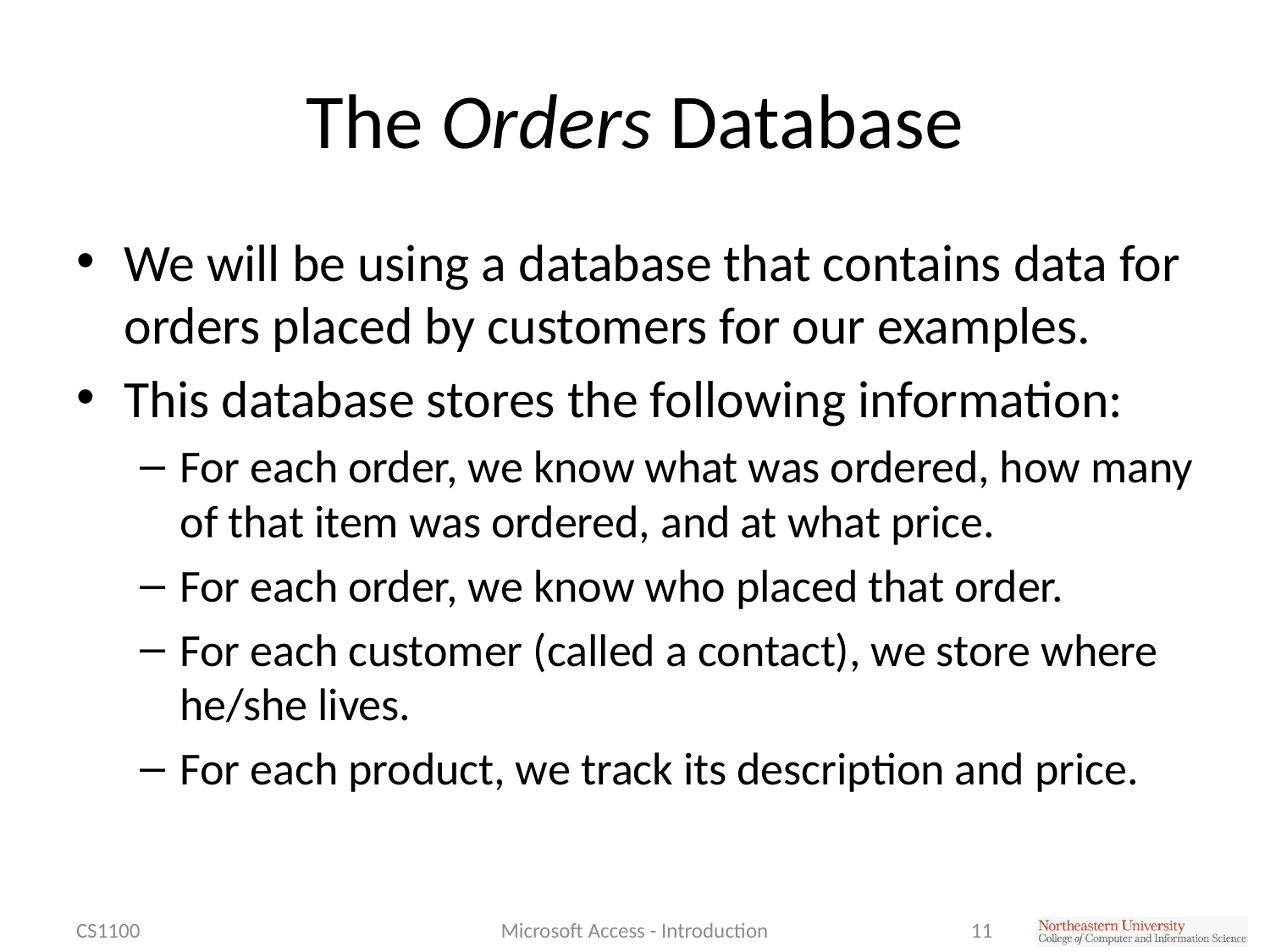

# The Orders Database
We will be using a database that contains data for orders placed by customers for our examples.
This database stores the following information:
For each order, we know what was ordered, how many of that item was ordered, and at what price.
For each order, we know who placed that order.
For each customer (called a contact), we store where he/she lives.
For each product, we track its description and price.
CS1100
Microsoft Access - Introduction
11